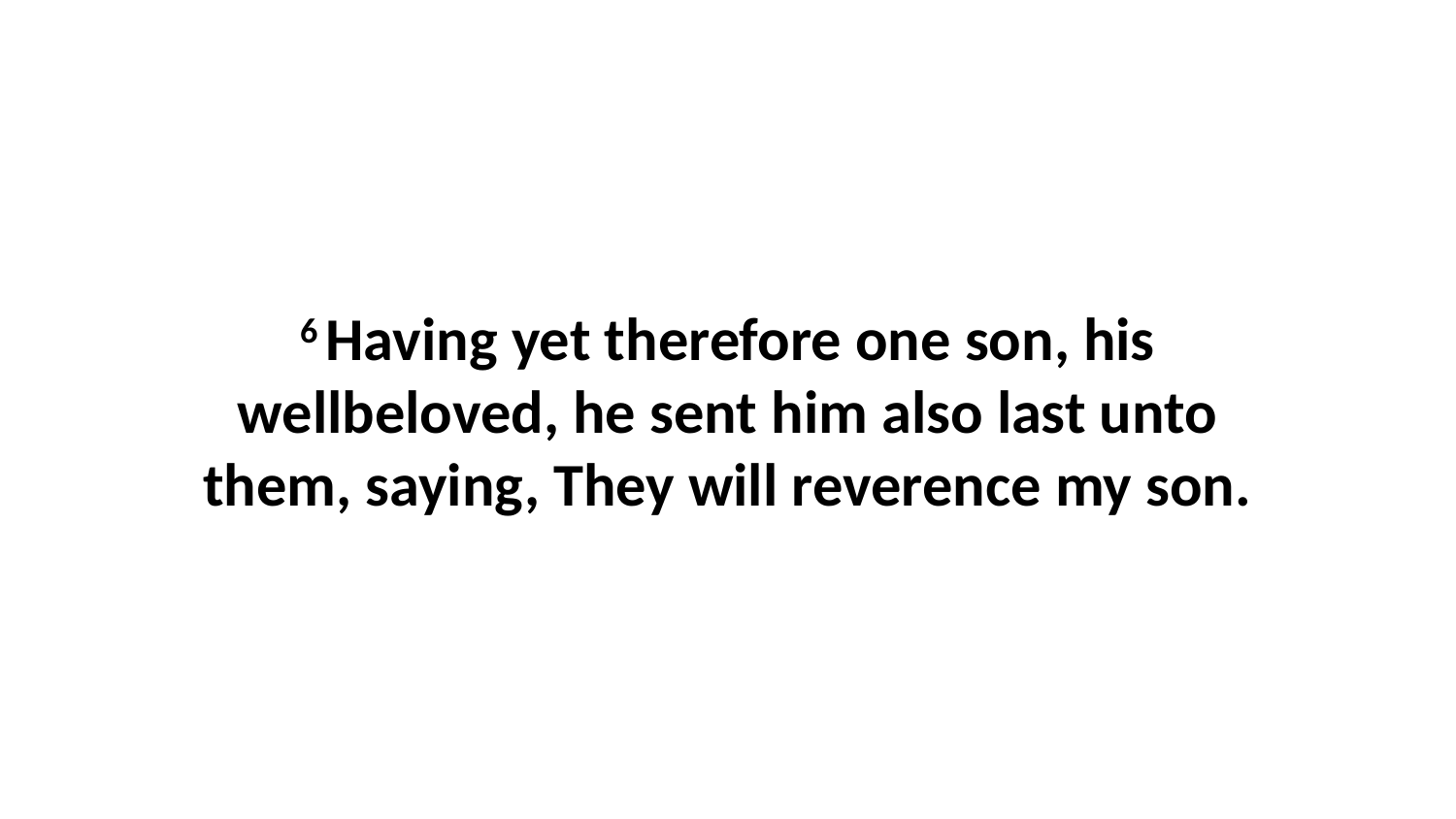

6 Having yet therefore one son, his wellbeloved, he sent him also last unto them, saying, They will reverence my son.